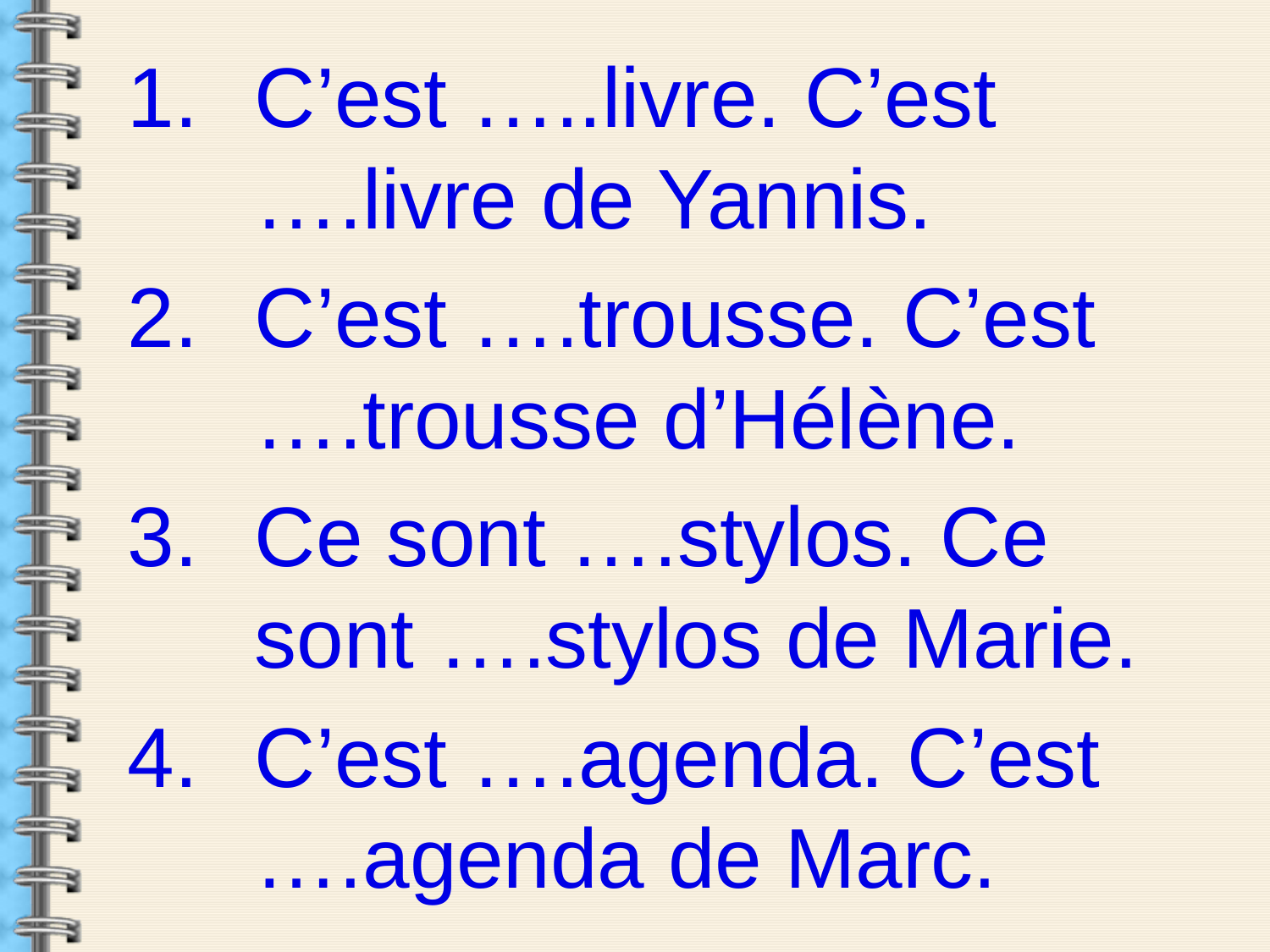

C’est …..livre. C’est ….livre de Yannis.
C’est ….trousse. C’est ….trousse d’Hélène.
Ce sont ….stylos. Ce sont ….stylos de Marie.
C’est ….agenda. C’est ….agenda de Marc.